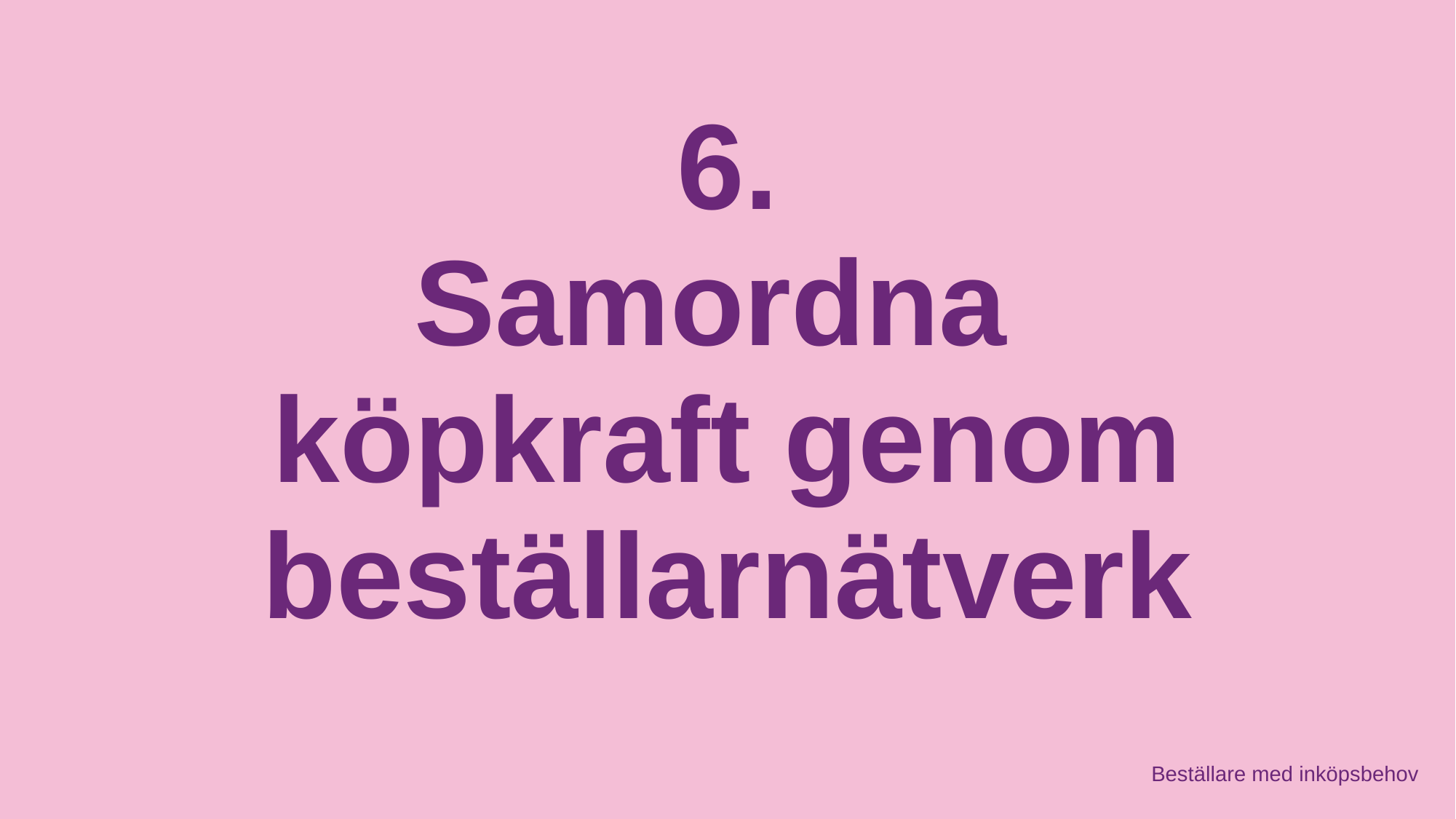

# 6. Samordna köpkraft genom beställarnätverk
Beställare med inköpsbehov